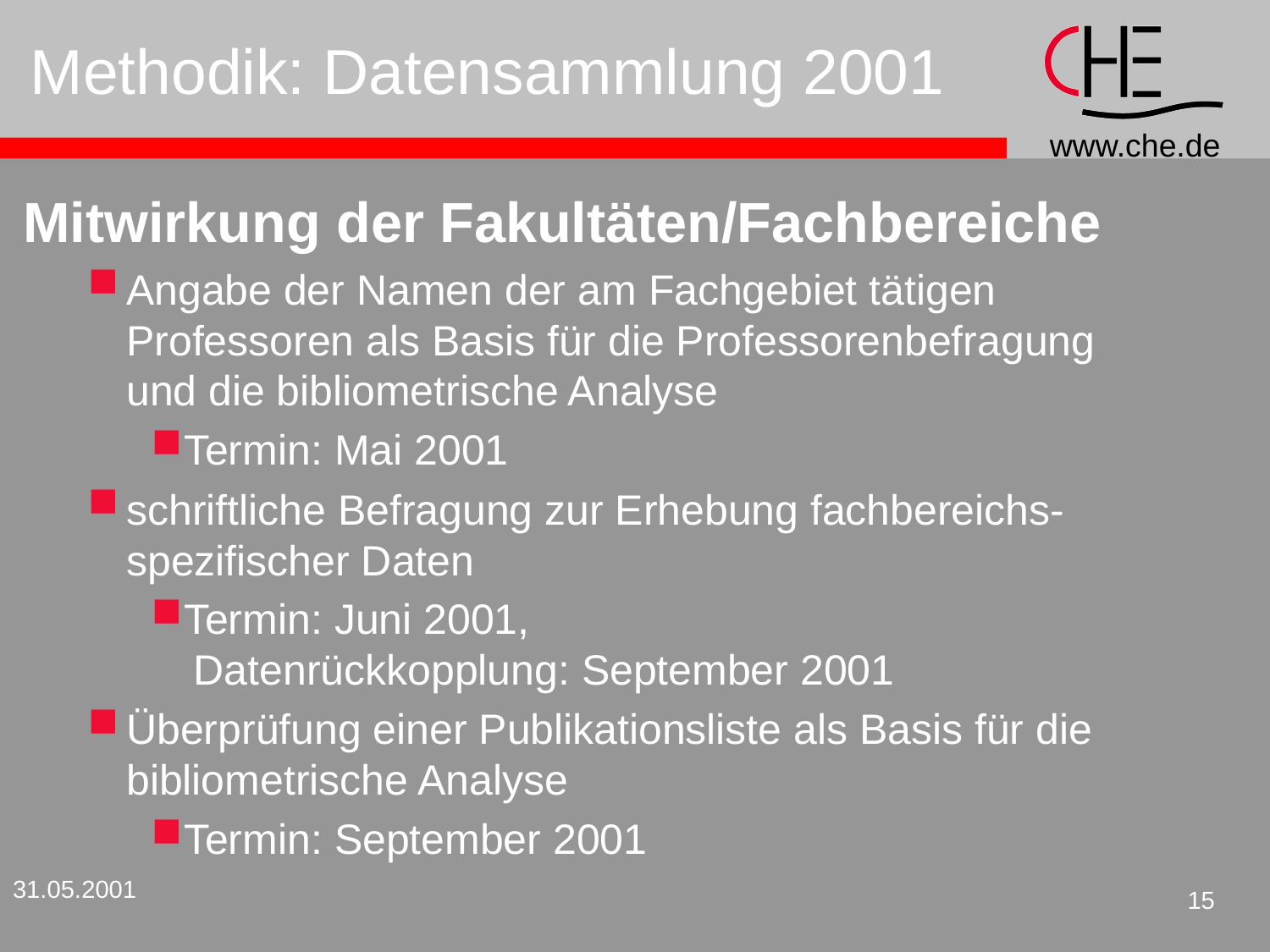

# Methodik: Datensammlung 2001
Mitwirkung der Fakultäten/Fachbereiche
Angabe der Namen der am Fachgebiet tätigen
Professoren als Basis für die Professorenbefragung
und die bibliometrische Analyse
Termin: Mai 2001
schriftliche Befragung zur Erhebung fachbereichs-spezifischer Daten
Termin: Juni 2001,
 Datenrückkopplung: September 2001
Überprüfung einer Publikationsliste als Basis für die bibliometrische Analyse
Termin: September 2001

31.05.2001

15